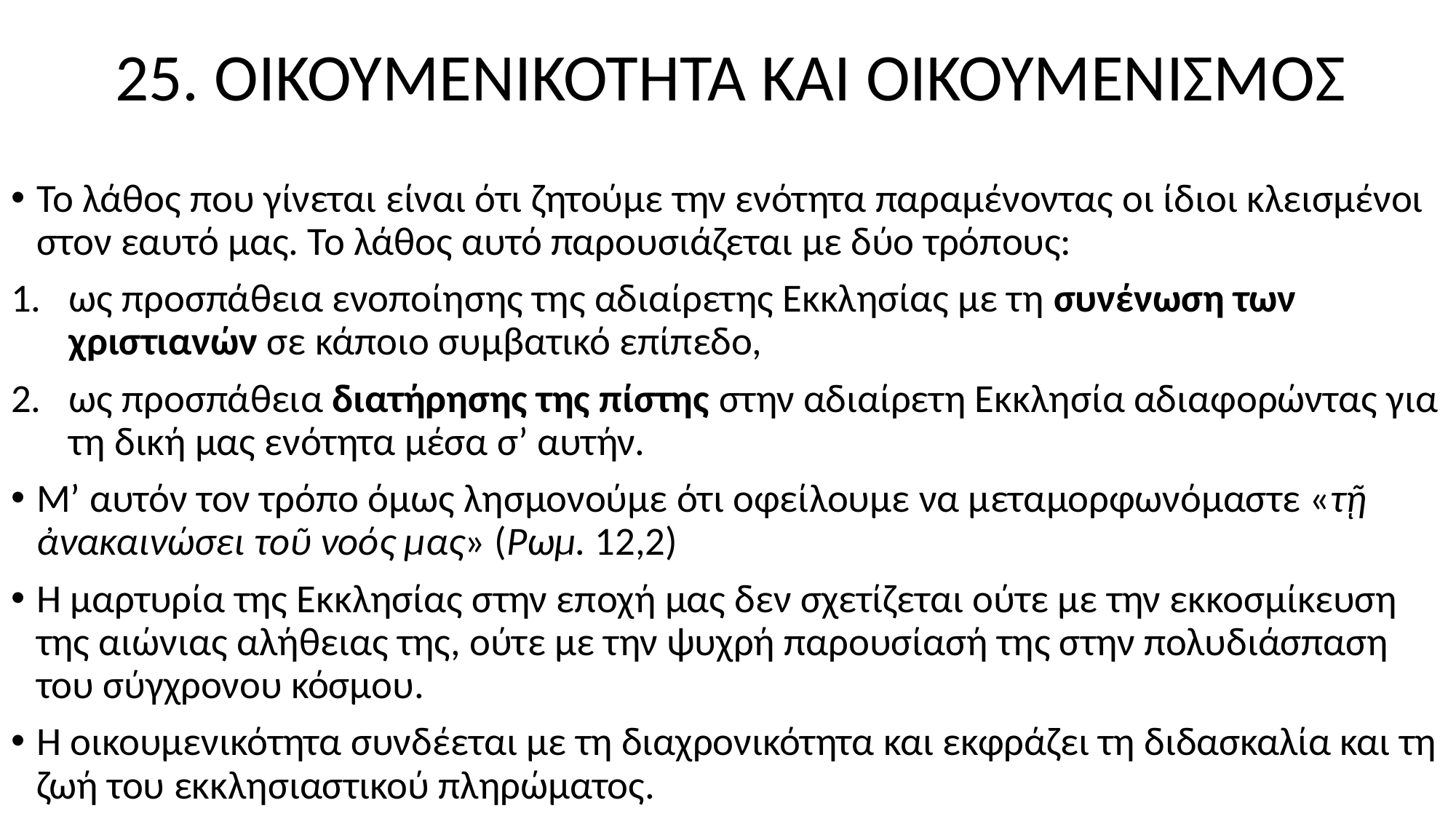

# 25. ΟΙΚΟΥΜΕΝΙΚΟΤΗΤΑ ΚΑΙ ΟΙΚΟΥΜΕΝΙΣΜΟΣ
Το λάθος που γίνεται είναι ότι ζητούμε την ενότητα παραμένοντας οι ίδιοι κλεισμένοι στον εαυτό μας. Το λάθος αυτό παρουσιάζεται με δύο τρόπους:
ως προσπάθεια ενοποίησης της αδιαίρετης Εκκλησίας με τη συνένωση των χριστιανών σε κάποιο συμβατικό επίπεδο,
ως προσπάθεια διατήρησης της πίστης στην αδιαίρετη Εκκλησία αδιαφορώντας για τη δική μας ενότητα μέσα σ’ αυτήν.
Μ’ αυτόν τον τρόπο όμως λησμονούμε ότι οφείλουμε να μεταμορφωνόμαστε «τῇ ἀνακαινώσει τοῦ νοός μας» (Ρωμ. 12,2)
Η μαρτυρία της Εκκλησίας στην εποχή μας δεν σχετίζεται ούτε με την εκκοσμίκευση της αιώνιας αλήθειας της, ούτε με την ψυχρή παρουσίασή της στην πολυδιάσπαση του σύγχρονου κόσμου.
Η οικουμενικότητα συνδέεται με τη διαχρονικότητα και εκφράζει τη διδασκαλία και τη ζωή του εκκλησιαστικού πληρώματος.